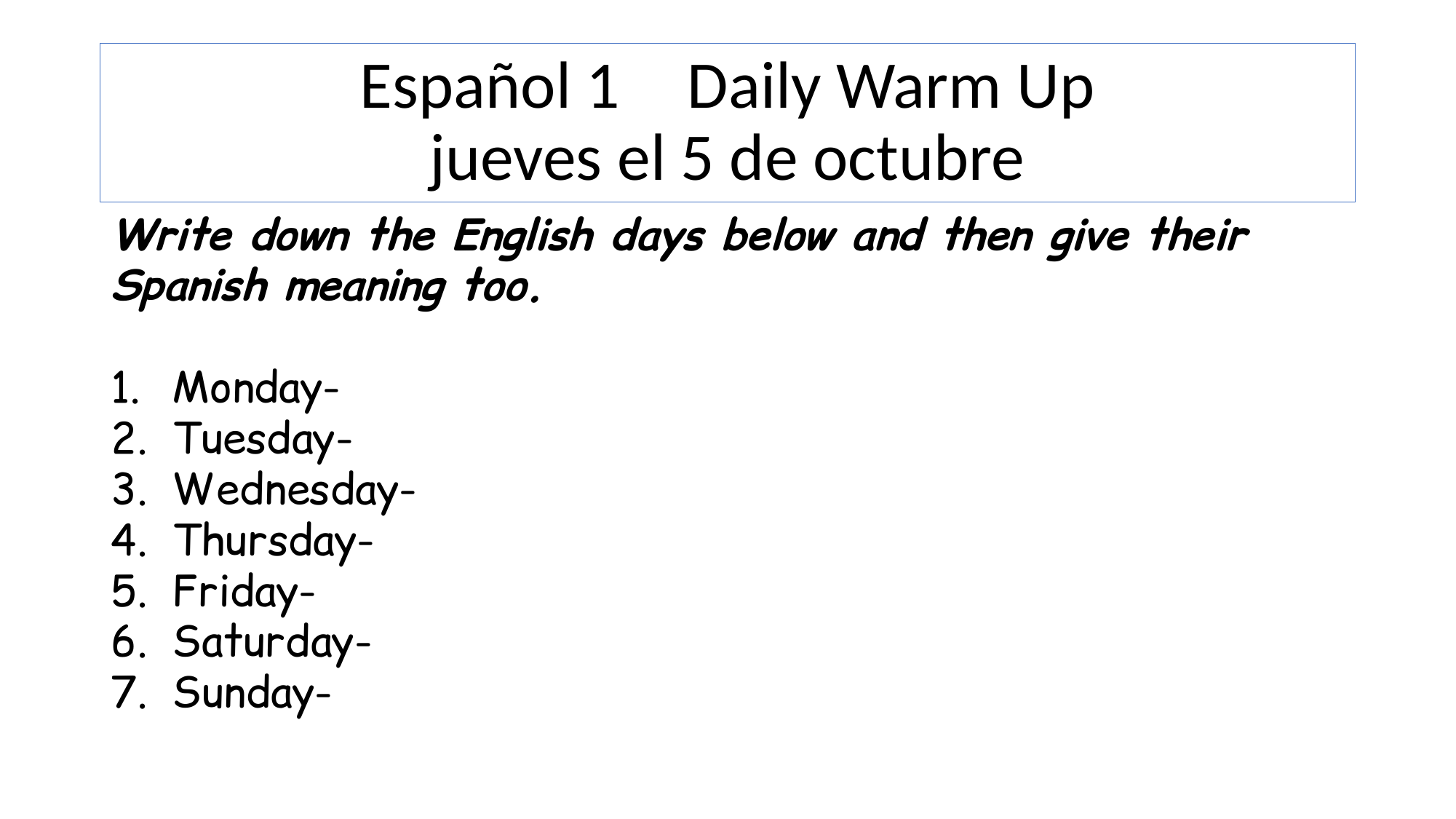

# Español 1 	Daily Warm Up jueves el 5 de octubre
Write down the English days below and then give their Spanish meaning too.

Monday-
Tuesday-
Wednesday-
Thursday-
Friday-
Saturday-
Sunday-